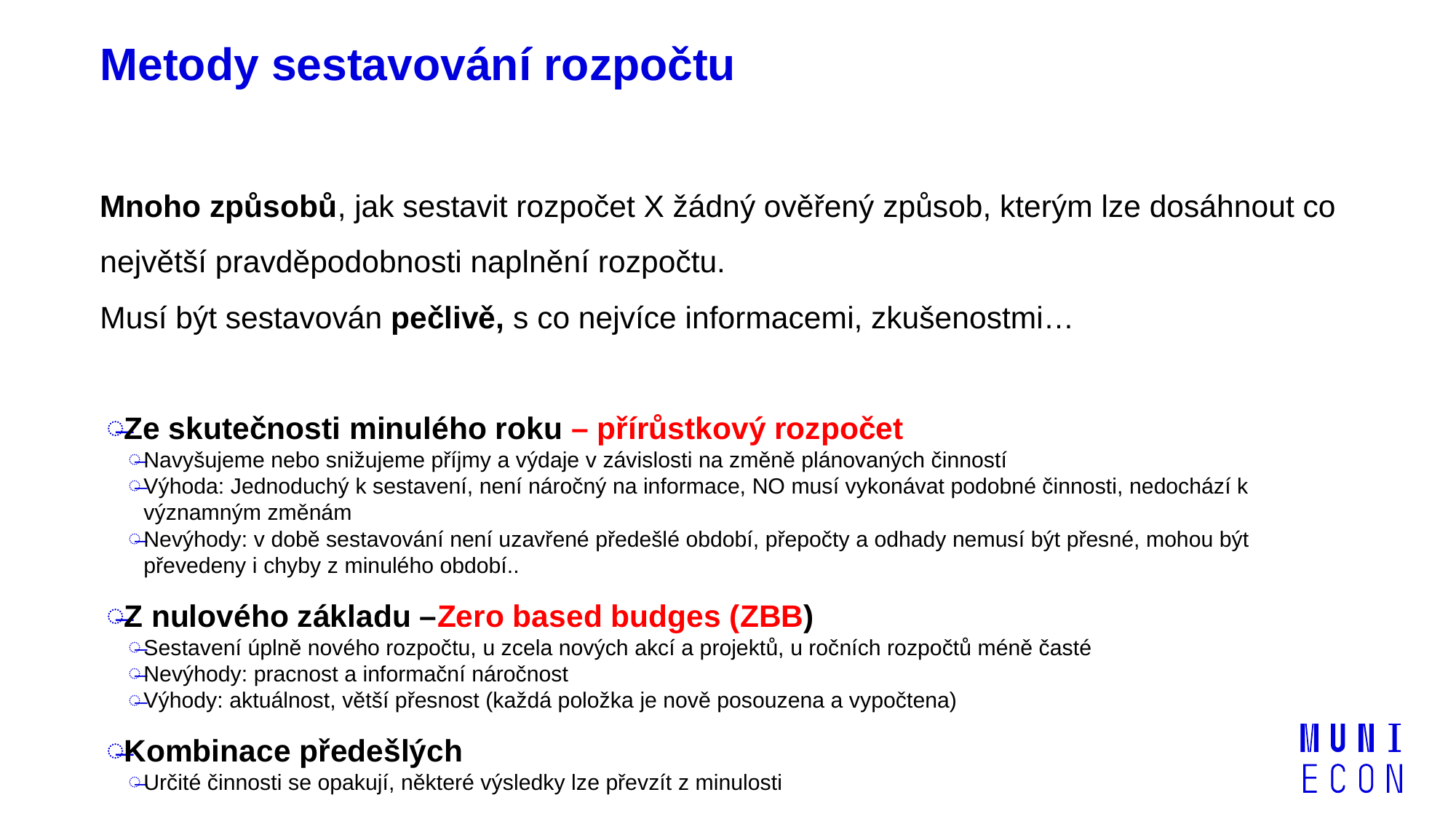

# Metody sestavování rozpočtu
Mnoho způsobů, jak sestavit rozpočet X žádný ověřený způsob, kterým lze dosáhnout co největší pravděpodobnosti naplnění rozpočtu.
Musí být sestavován pečlivě, s co nejvíce informacemi, zkušenostmi…

Ze skutečnosti minulého roku – přírůstkový rozpočet
Navyšujeme nebo snižujeme příjmy a výdaje v závislosti na změně plánovaných činností
Výhoda: Jednoduchý k sestavení, není náročný na informace, NO musí vykonávat podobné činnosti, nedochází k významným změnám
Nevýhody: v době sestavování není uzavřené předešlé období, přepočty a odhady nemusí být přesné, mohou být převedeny i chyby z minulého období..
Z nulového základu –Zero based budges (ZBB)
Sestavení úplně nového rozpočtu, u zcela nových akcí a projektů, u ročních rozpočtů méně časté
Nevýhody: pracnost a informační náročnost
Výhody: aktuálnost, větší přesnost (každá položka je nově posouzena a vypočtena)
Kombinace předešlých
Určité činnosti se opakují, některé výsledky lze převzít z minulosti